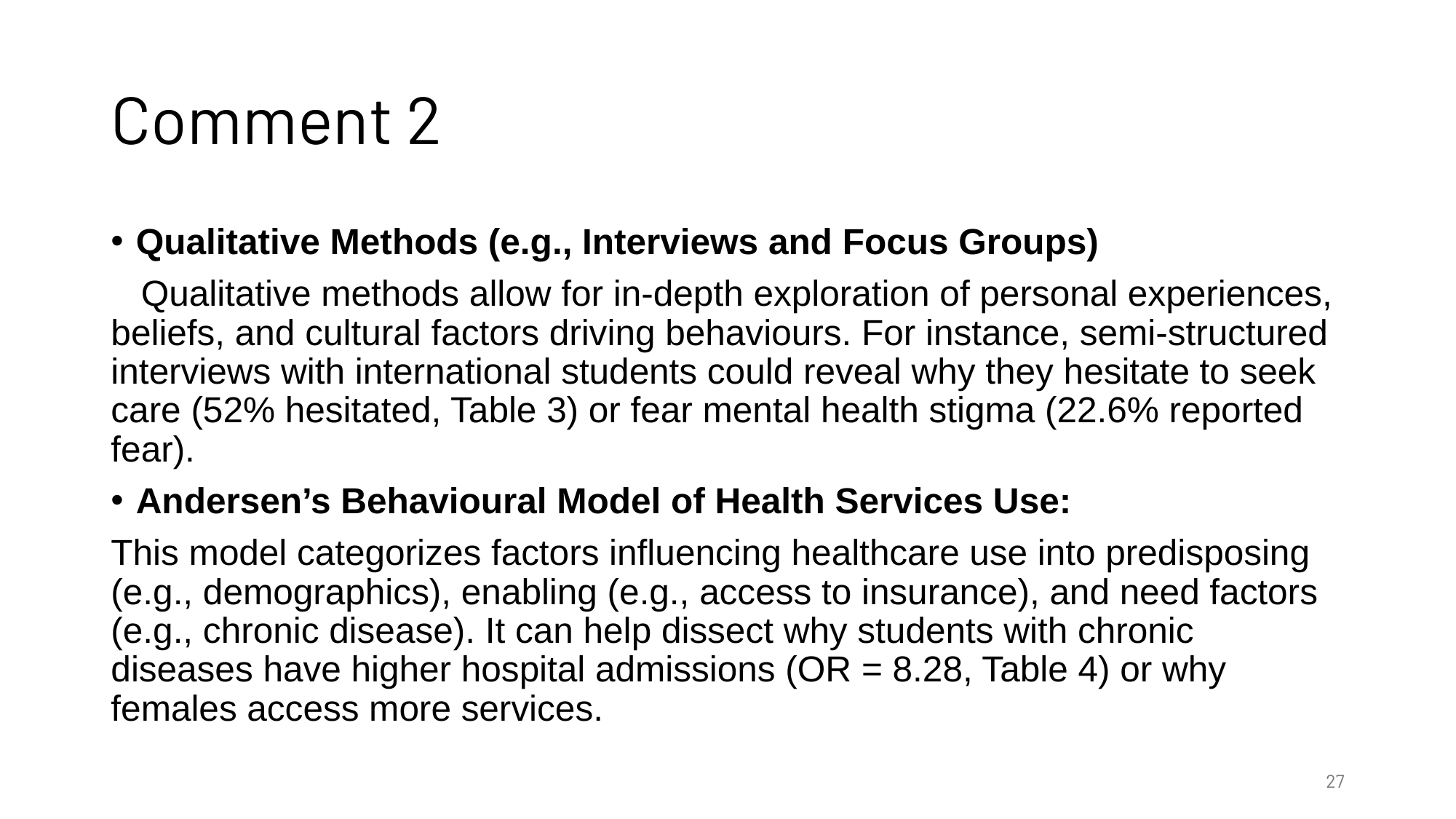

# Comment 2
Qualitative Methods (e.g., Interviews and Focus Groups)
   Qualitative methods allow for in-depth exploration of personal experiences, beliefs, and cultural factors driving behaviours. For instance, semi-structured interviews with international students could reveal why they hesitate to seek care (52% hesitated, Table 3) or fear mental health stigma (22.6% reported fear).
Andersen’s Behavioural Model of Health Services Use:
This model categorizes factors influencing healthcare use into predisposing (e.g., demographics), enabling (e.g., access to insurance), and need factors (e.g., chronic disease). It can help dissect why students with chronic diseases have higher hospital admissions (OR = 8.28, Table 4) or why females access more services.

27